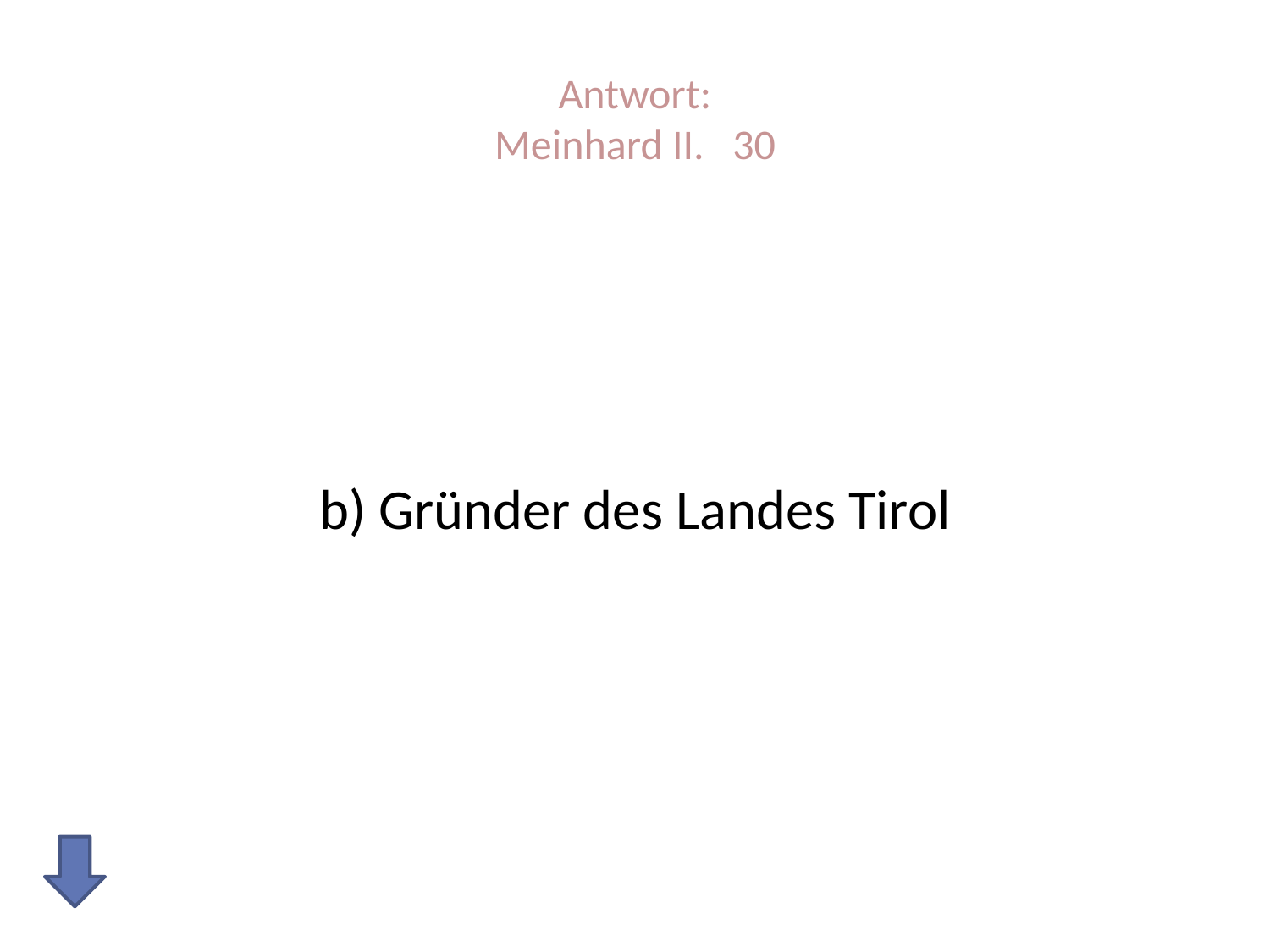

# Antwort: Meinhard II.   30
b) Gründer des Landes Tirol